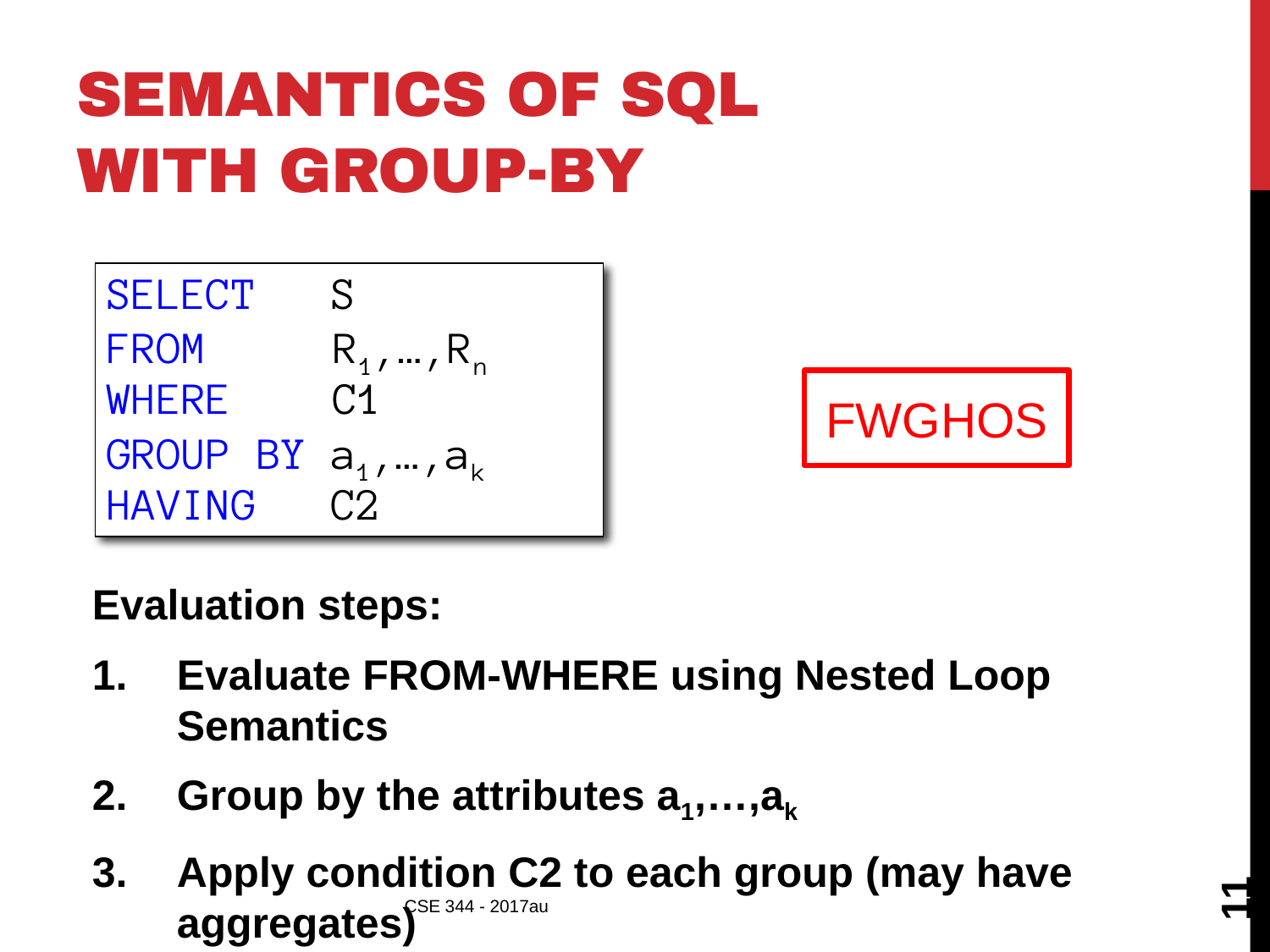

# Semantics of SQL With Group-By
SELECT   S
FROM	    R1,…,Rn
WHERE	    C1
GROUP BY a1,…,ak
HAVING   C2
FWGHOS
Evaluation steps:
Evaluate FROM-WHERE using Nested Loop Semantics
Group by the attributes a1,…,ak
Apply condition C2 to each group (may have aggregates)
Compute aggregates in S and return the result
11
CSE 344 - 2017au